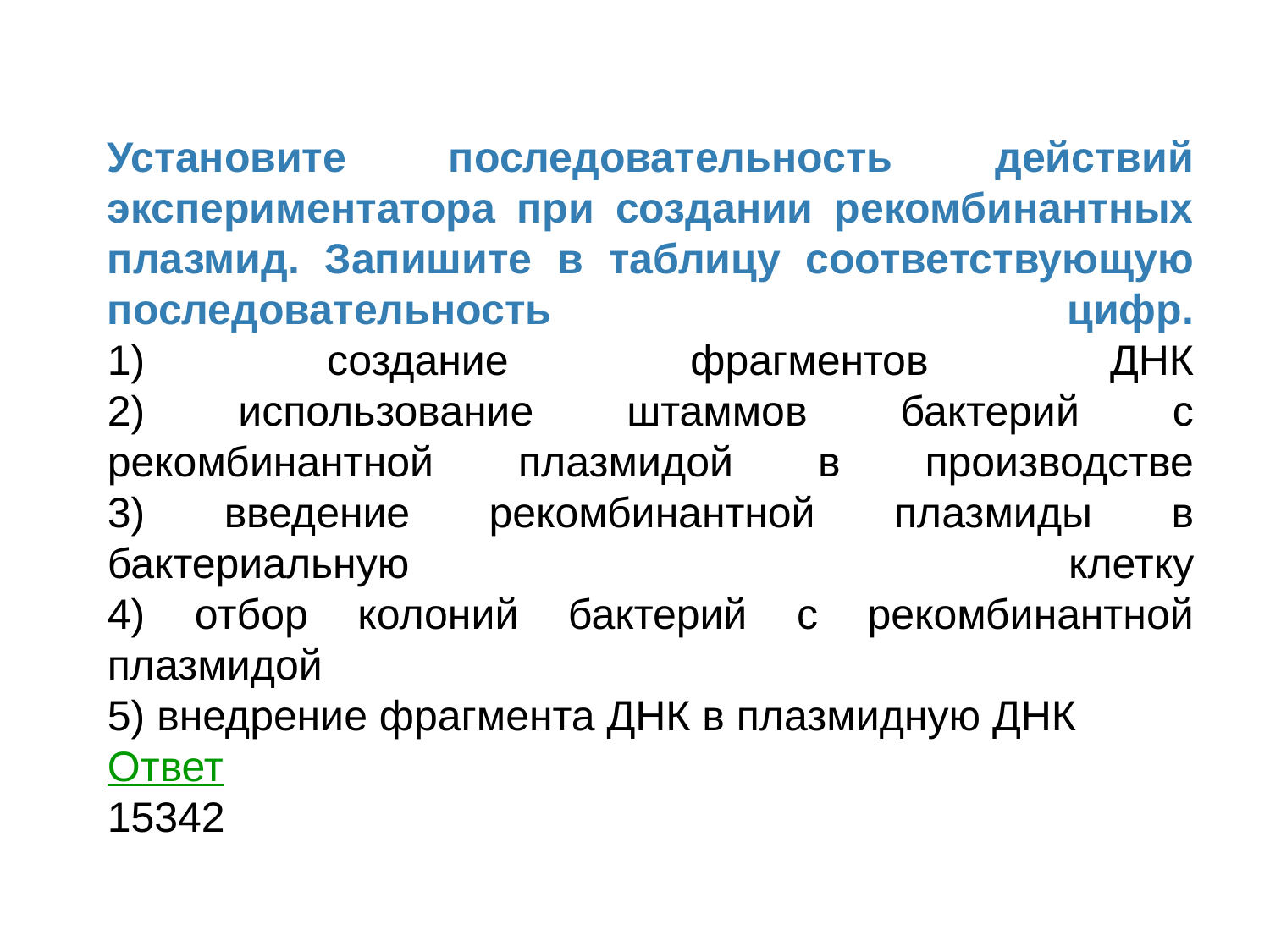

#
Установите последовательность действий экспериментатора при создании рекомбинантных плазмид. Запишите в таблицу соответствующую последовательность цифр.
1) создание фрагментов ДНК
2) использование штаммов бактерий с рекомбинантной плазмидой в производстве
3) введение рекомбинантной плазмиды в бактериальную клетку
4) отбор колоний бактерий с рекомбинантной плазмидой
5) внедрение фрагмента ДНК в плазмидную ДНК
Ответ
15342